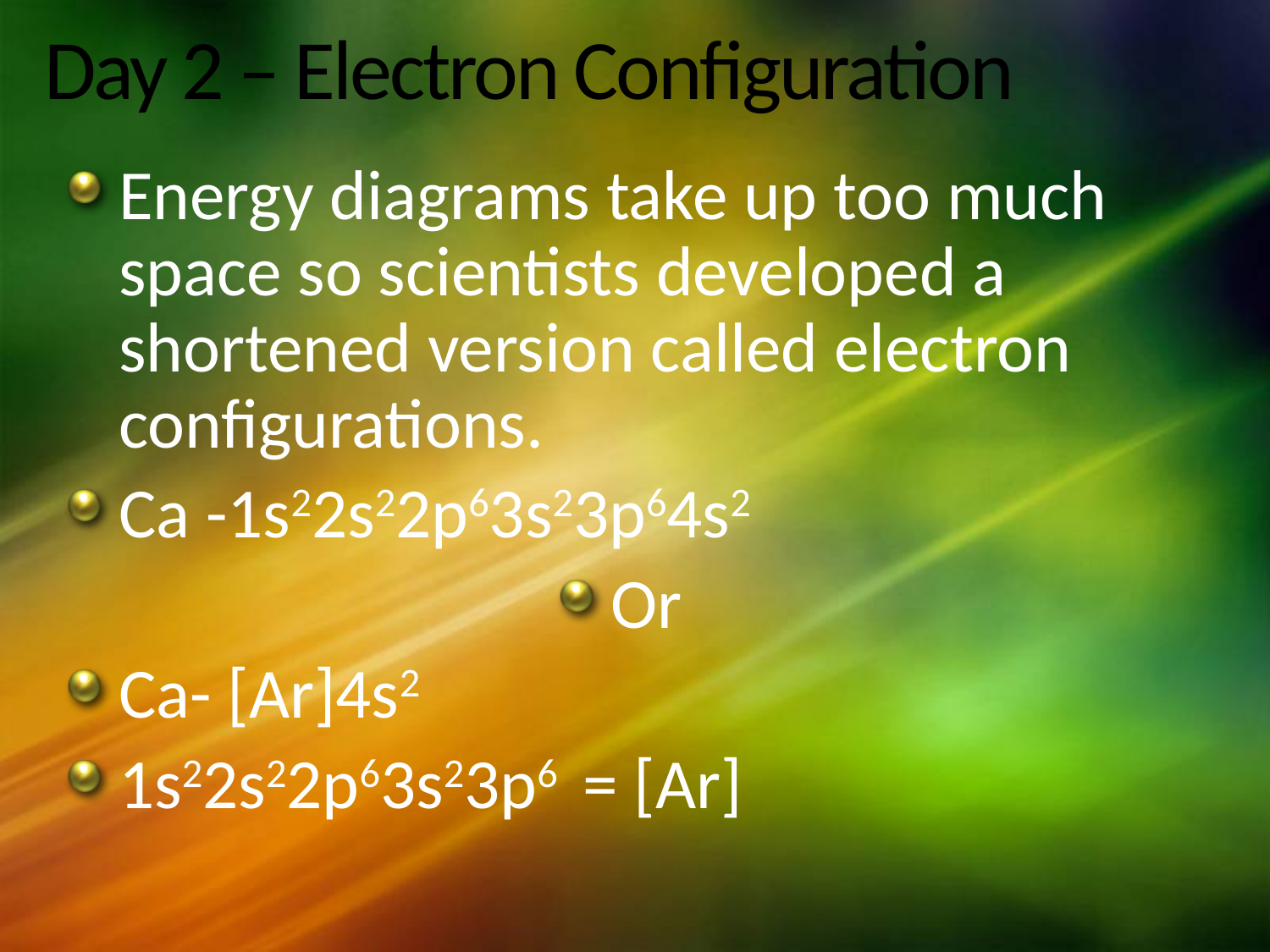

# Day 2 – Electron Configuration
Energy diagrams take up too much space so scientists developed a shortened version called electron configurations.
Ca -1s22s22p63s23p64s2
Or
Ca- [Ar]4s2
1s22s22p63s23p6  = [Ar]